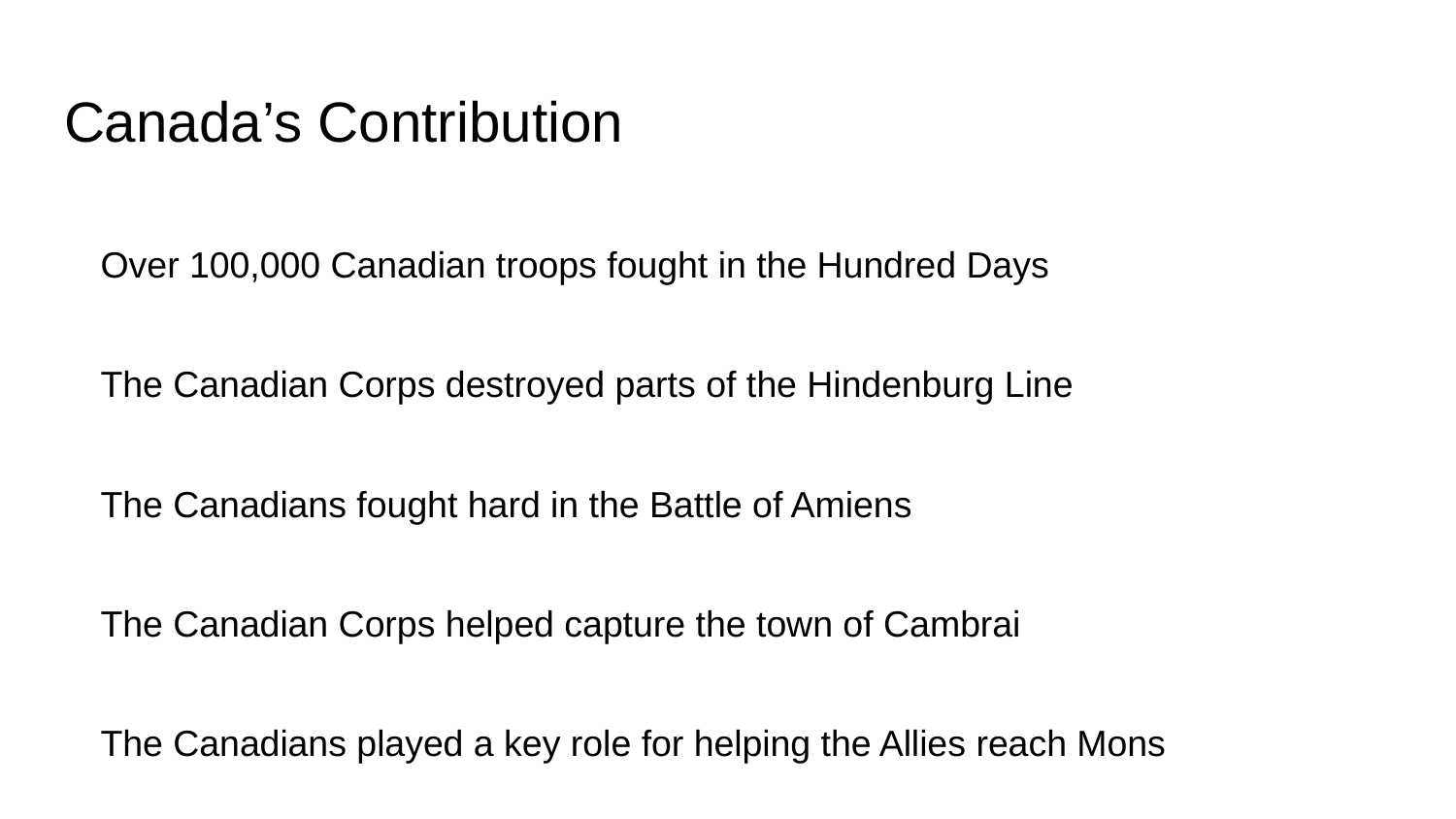

# Canada’s Contribution
Over 100,000 Canadian troops fought in the Hundred Days
The Canadian Corps destroyed parts of the Hindenburg Line
The Canadians fought hard in the Battle of Amiens
The Canadian Corps helped capture the town of Cambrai
The Canadians played a key role for helping the Allies reach Mons